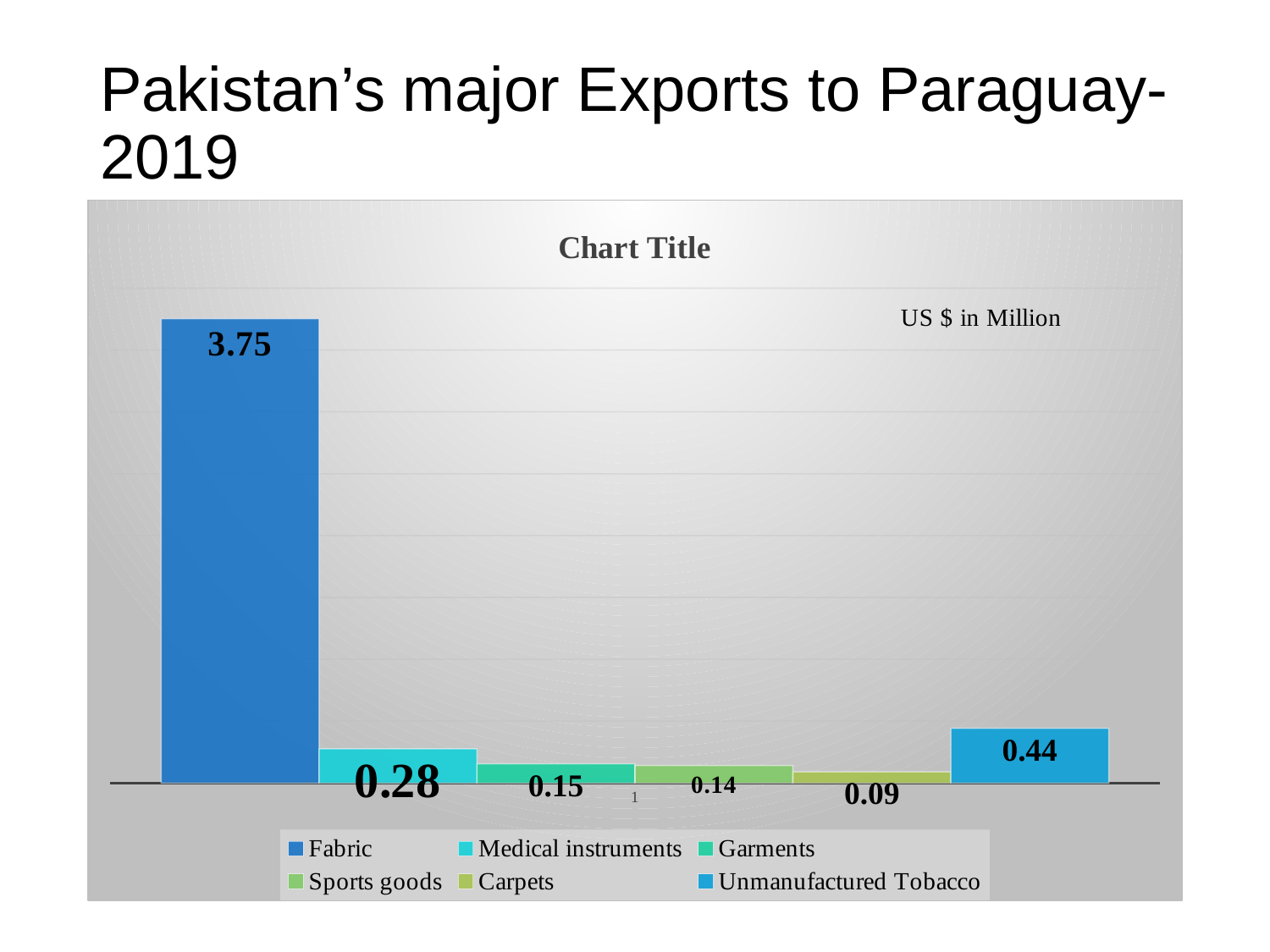

# Pakistan’s major Exports to Paraguay-2019

### Chart:

| Category | Fabric | Unmanufactured Tobacco | Medical instruments | Garments | Sports goods | Carpets |
|---|---|---|---|---|---|---|